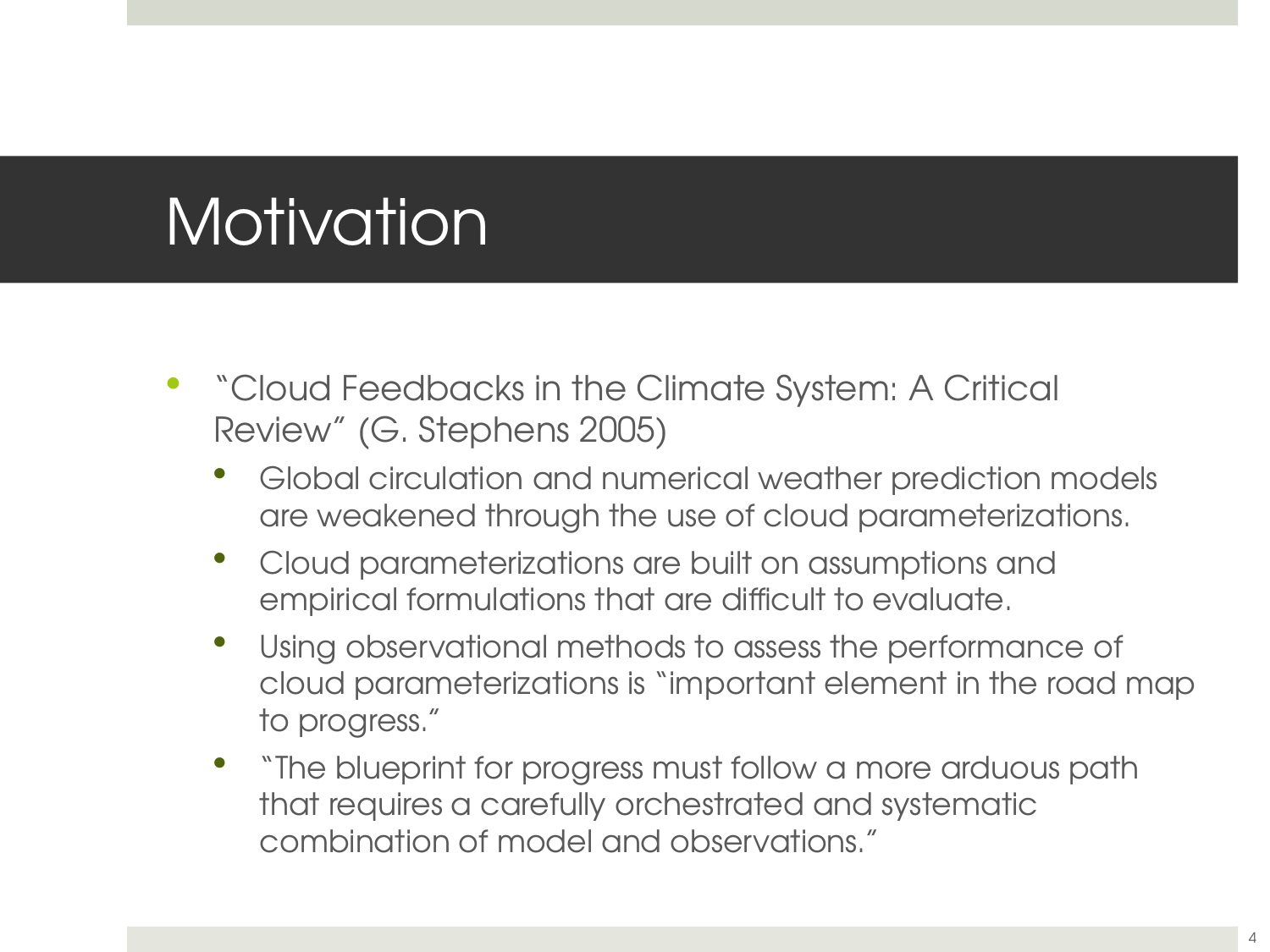

# Motivation
“Cloud Feedbacks in the Climate System: A Critical Review” (G. Stephens 2005)
Global circulation and numerical weather prediction models are weakened through the use of cloud parameterizations.
Cloud parameterizations are built on assumptions and empirical formulations that are difficult to evaluate.
Using observational methods to assess the performance of cloud parameterizations is “important element in the road map to progress.”
“The blueprint for progress must follow a more arduous path that requires a carefully orchestrated and systematic combination of model and observations.”
4